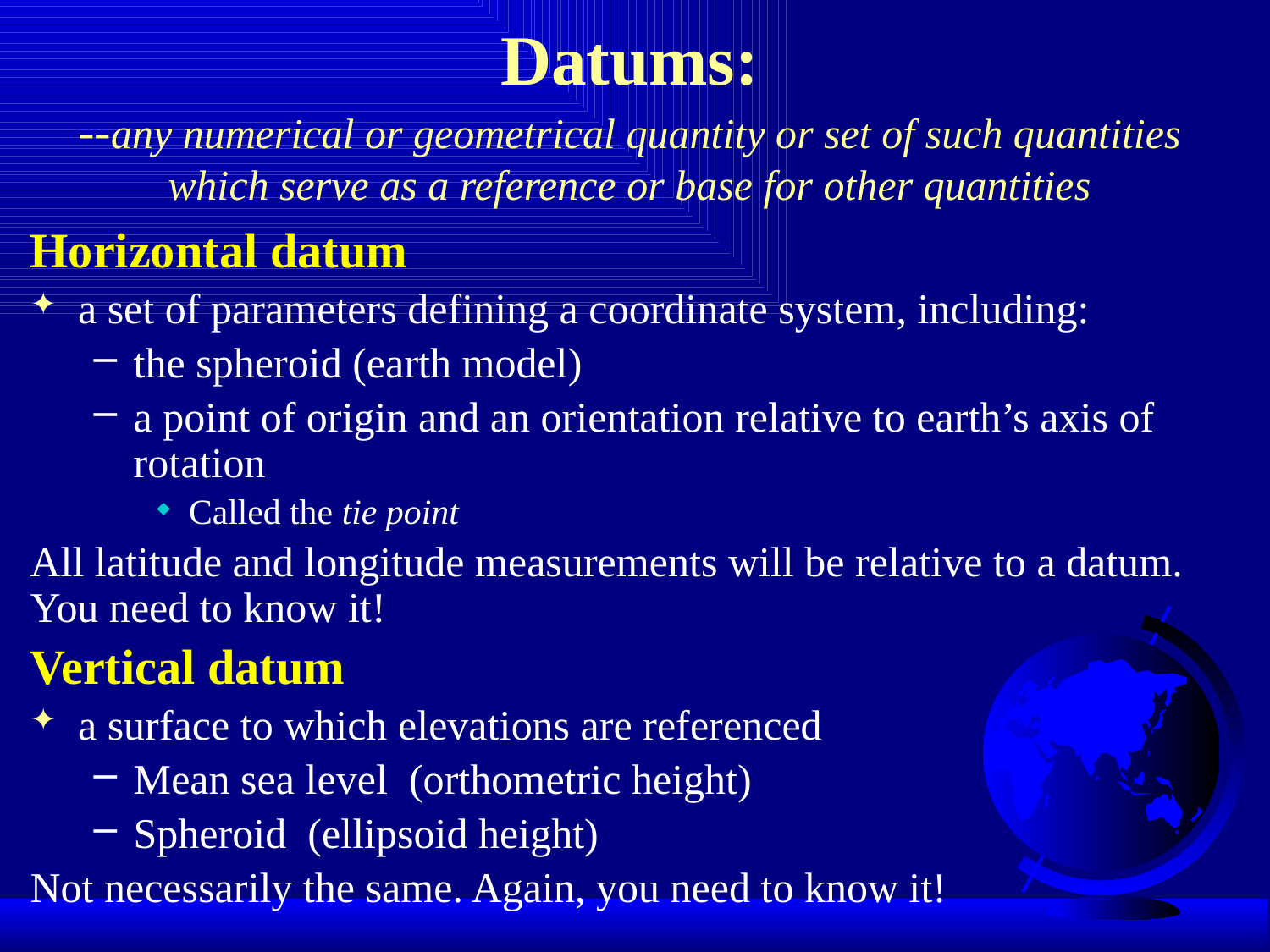

# Datums: --any numerical or geometrical quantity or set of such quantities which serve as a reference or base for other quantities
Horizontal datum
a set of parameters defining a coordinate system, including:
the spheroid (earth model)
a point of origin and an orientation relative to earth’s axis of rotation
Called the tie point
All latitude and longitude measurements will be relative to a datum. You need to know it!
Vertical datum
a surface to which elevations are referenced
Mean sea level  (orthometric height)
Spheroid  (ellipsoid height)
Not necessarily the same. Again, you need to know it!

There is not necessarily a mathematical  formulae for conversion between datums, although ‘equivalency tables’ may be available